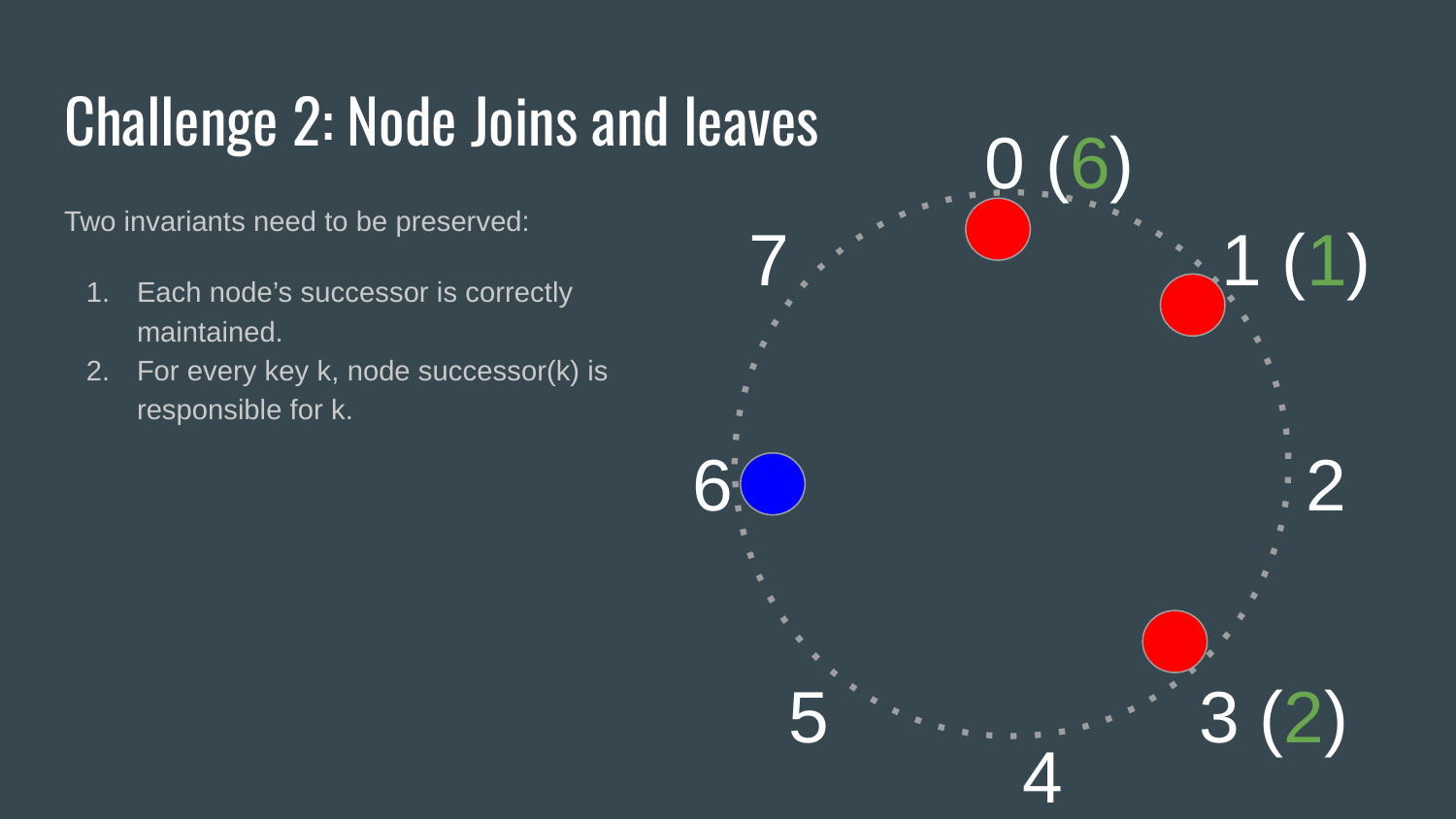

# Challenge 2: Node Joins and leaves

0 (6)
Two invariants need to be preserved:
Each node’s successor is correctly maintained.
For every key k, node successor(k) is responsible for k.

7

1 (1)

6
2

5
3 (2)
4